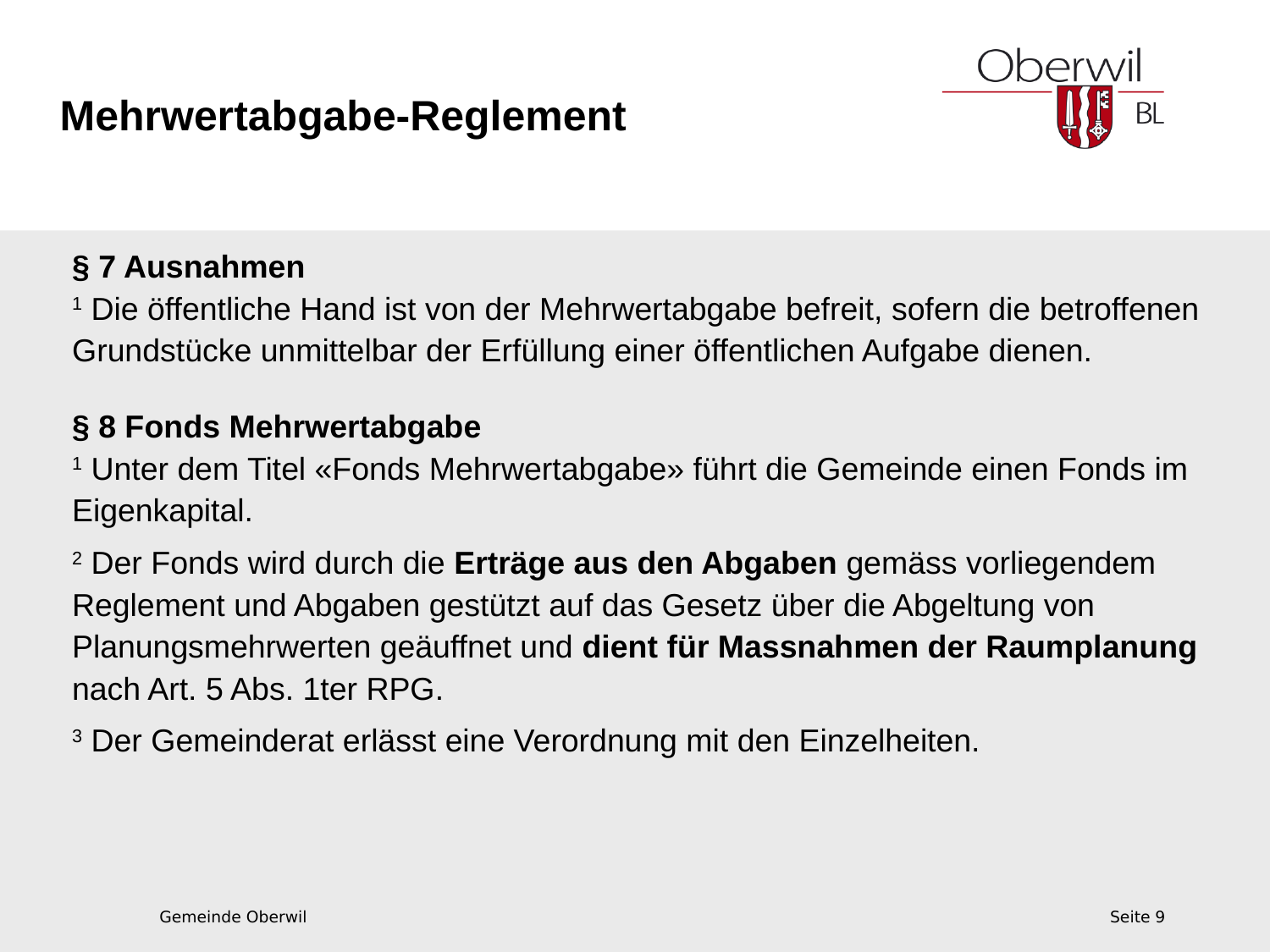

# Mehrwertabgabe-Reglement
§ 7 Ausnahmen
1 Die öffentliche Hand ist von der Mehrwertabgabe befreit, sofern die betroffenen Grundstücke unmittelbar der Erfüllung einer öffentlichen Aufgabe dienen.

§ 8 Fonds Mehrwertabgabe
1 Unter dem Titel «Fonds Mehrwertabgabe» führt die Gemeinde einen Fonds im Eigenkapital.
2 Der Fonds wird durch die Erträge aus den Abgaben gemäss vorliegendem Reglement und Abgaben gestützt auf das Gesetz über die Abgeltung von Planungsmehrwerten geäuffnet und dient für Massnahmen der Raumplanung nach Art. 5 Abs. 1ter RPG.
3 Der Gemeinderat erlässt eine Verordnung mit den Einzelheiten.